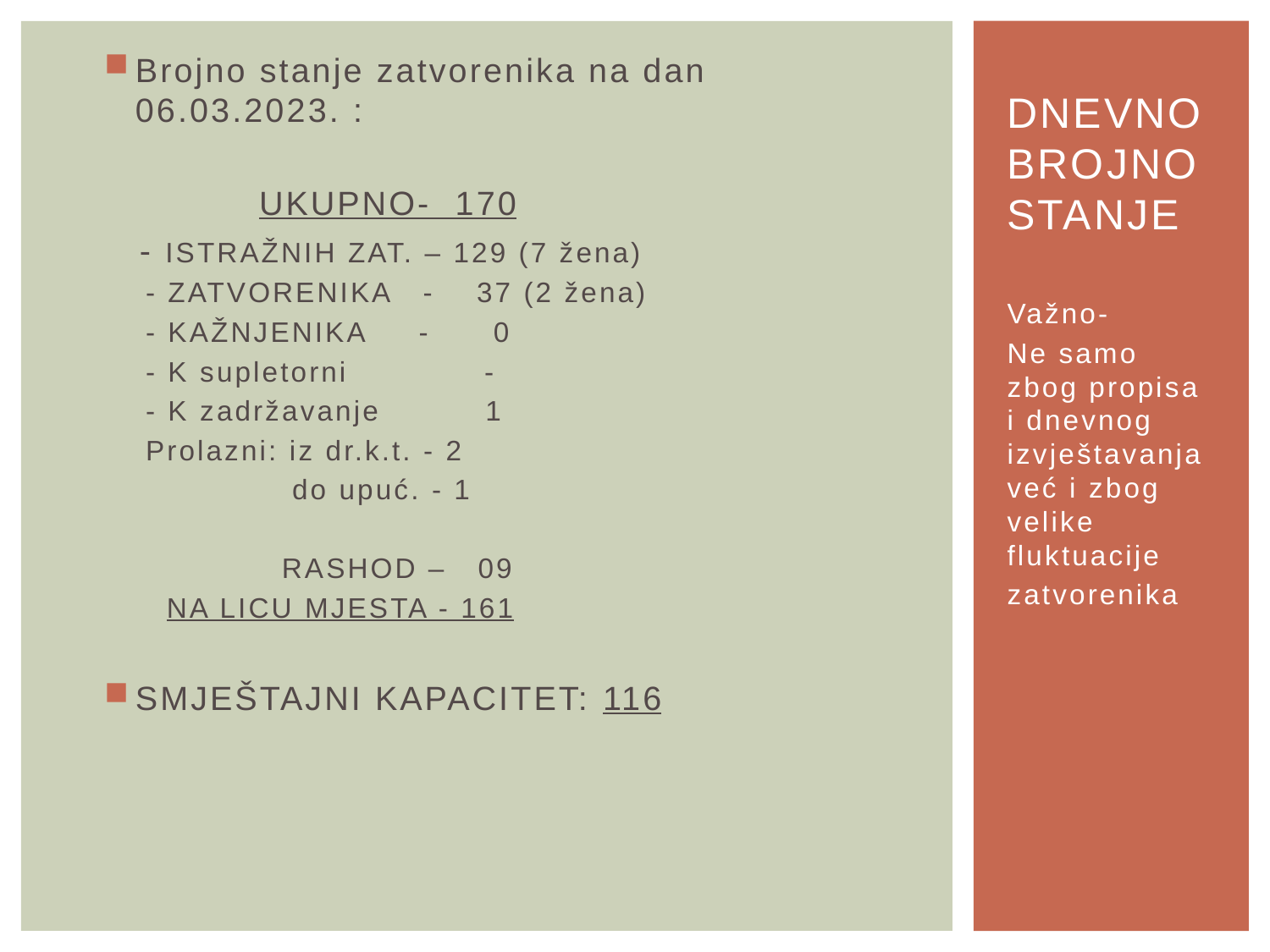

Brojno stanje zatvorenika na dan  06.03.2023. :

             UKUPNO-  170
   - ISTRAŽNIH ZAT. – 129 (7 žena)
    - ZATVORENIKA   -    37 (2 žena)
    - KAŽNJENIKA     -      0
    - K supletorni             -
    - K zadržavanje          1
    Prolazni: iz dr.k.t. - 2
                  do upuć. - 1

                 RASHOD –   09
      NA LICU MJESTA - 161

SMJEŠTAJNI KAPACITET: 116

# DNEVNO BROJNO STANJE
Važno-
Ne samo zbog propisa i dnevnog izvještavanja već i zbog velike fluktuacije
zatvorenika